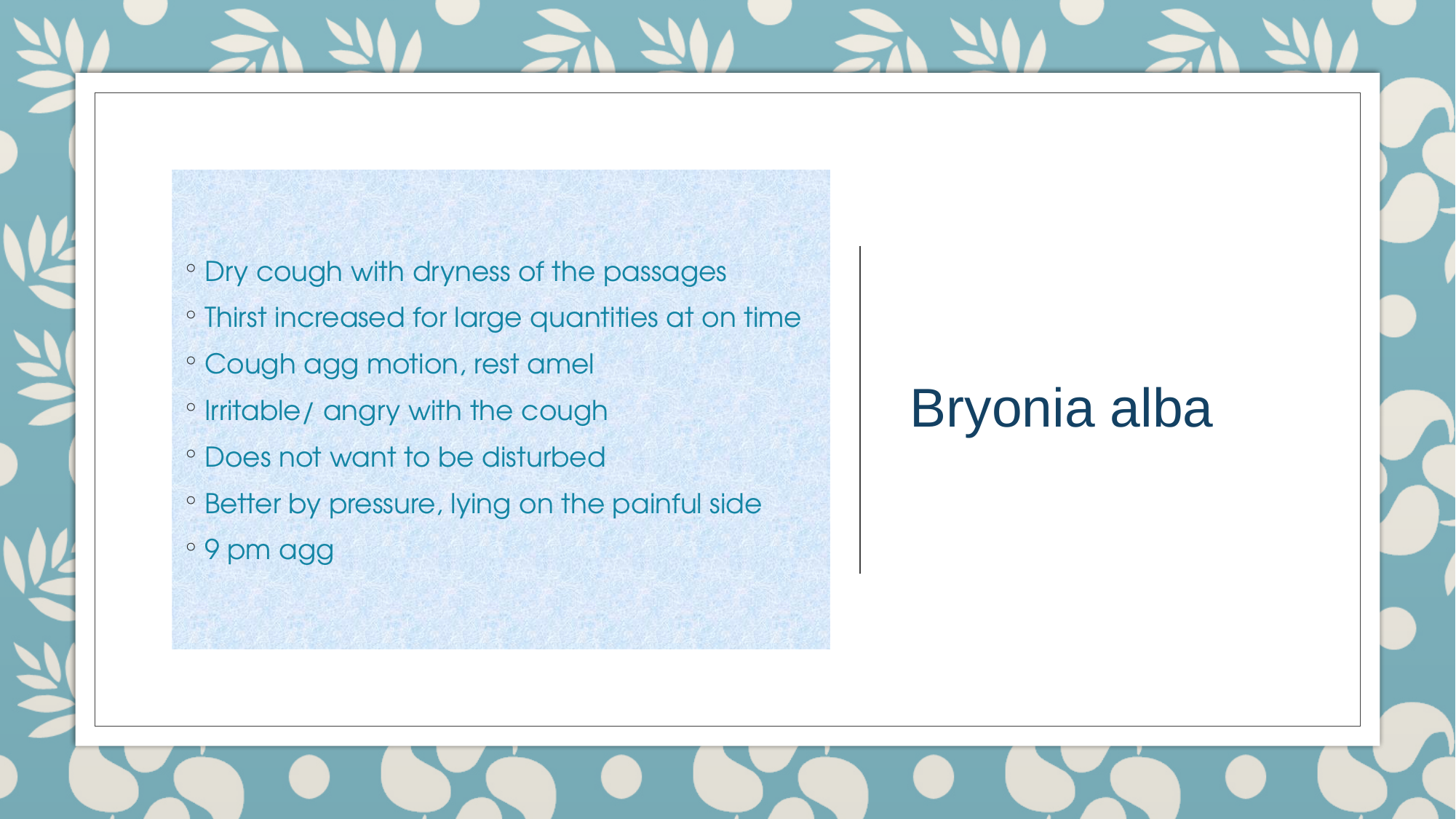

Dry cough with dryness of the passages
Thirst increased for large quantities at on time
Cough agg motion, rest amel
Irritable/ angry with the cough
Does not want to be disturbed
Better by pressure, lying on the painful side
9 pm agg
# Bryonia alba